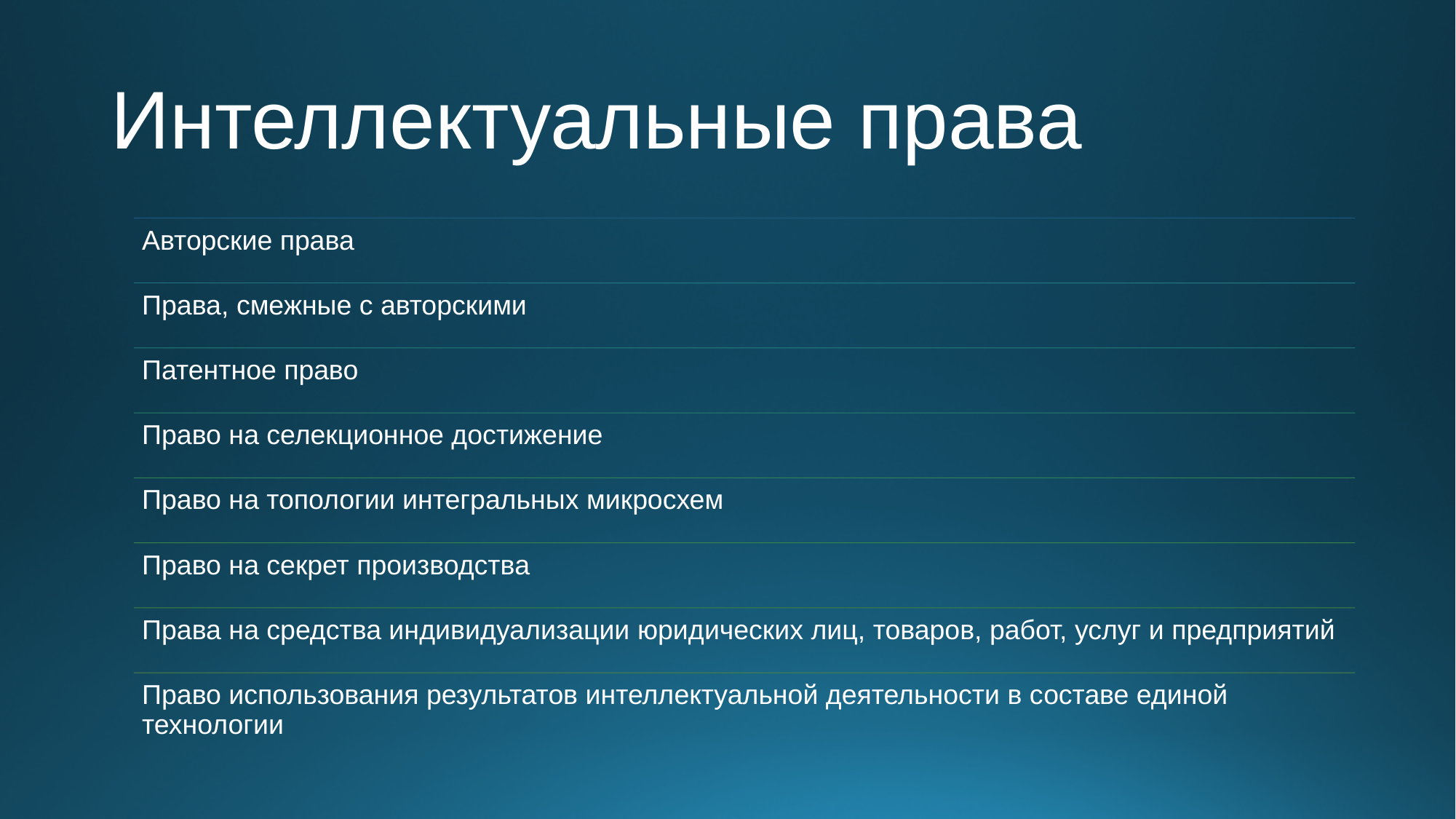

# Интеллектуальные права
Авторские права
Права, смежные с авторскими
Патентное право
Право на селекционное достижение
Право на топологии интегральных микросхем
Право на секрет производства
Права на средства индивидуализации юридических лиц, товаров, работ, услуг и предприятий
Право использования результатов интеллектуальной деятельности в составе единой технологии